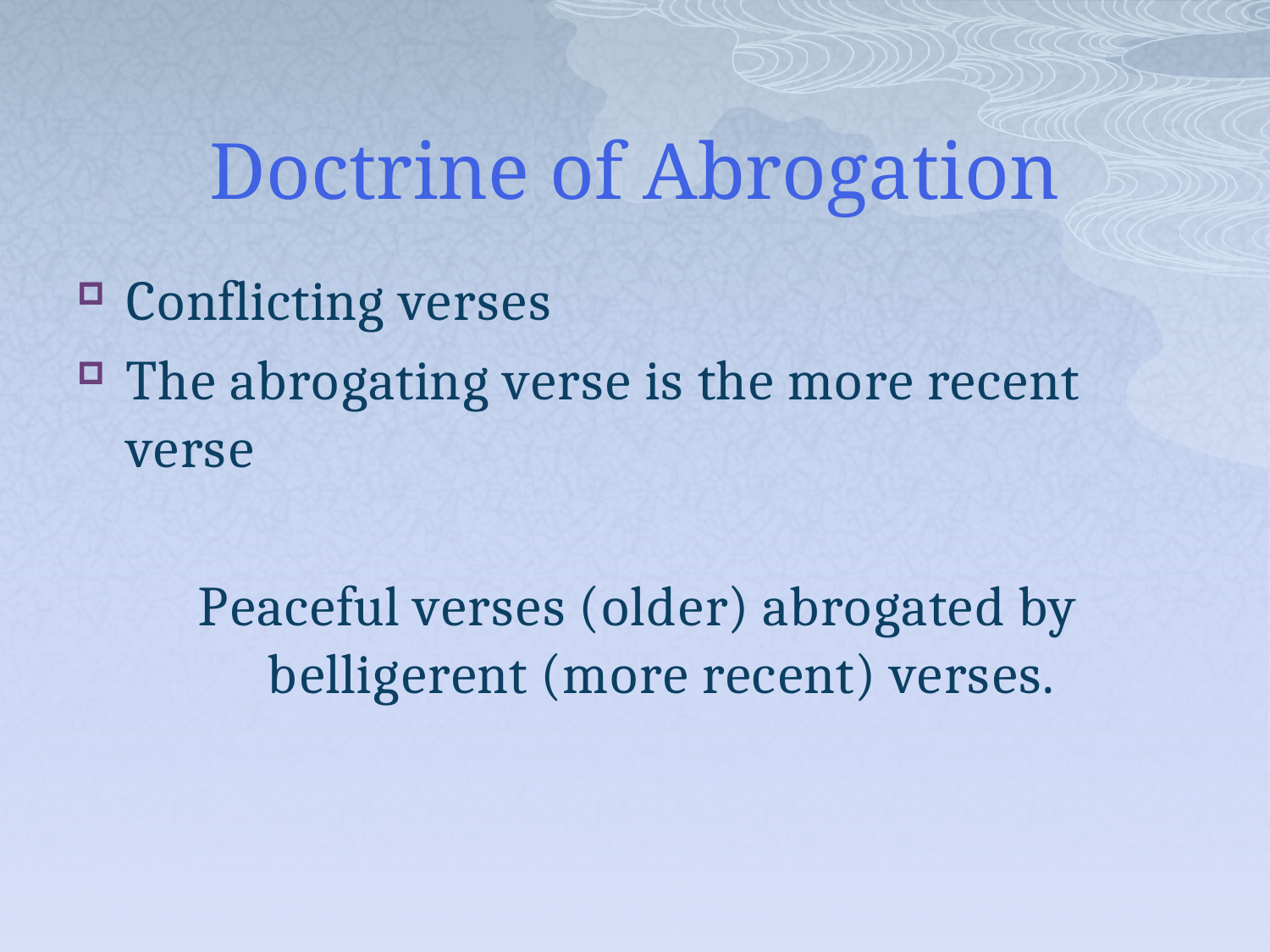

# Doctrine of Abrogation
Conflicting verses
The abrogating verse is the more recent verse

Peaceful verses (older) abrogated by belligerent (more recent) verses.